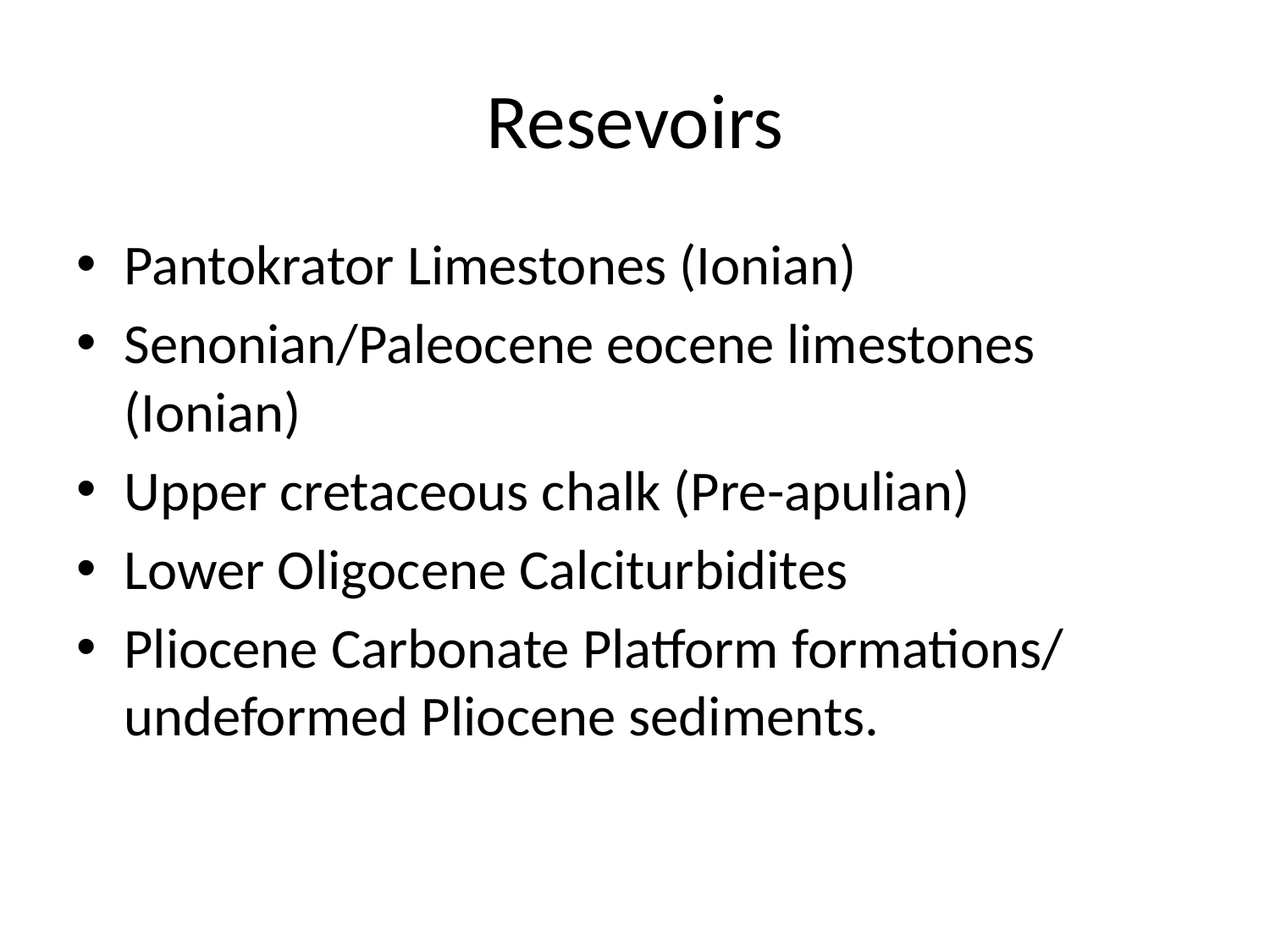

# Resevoirs
Pantokrator Limestones (Ionian)
Senonian/Paleocene eocene limestones (Ionian)
Upper cretaceous chalk (Pre-apulian)
Lower Oligocene Calciturbidites
Pliocene Carbonate Platform formations/ undeformed Pliocene sediments.